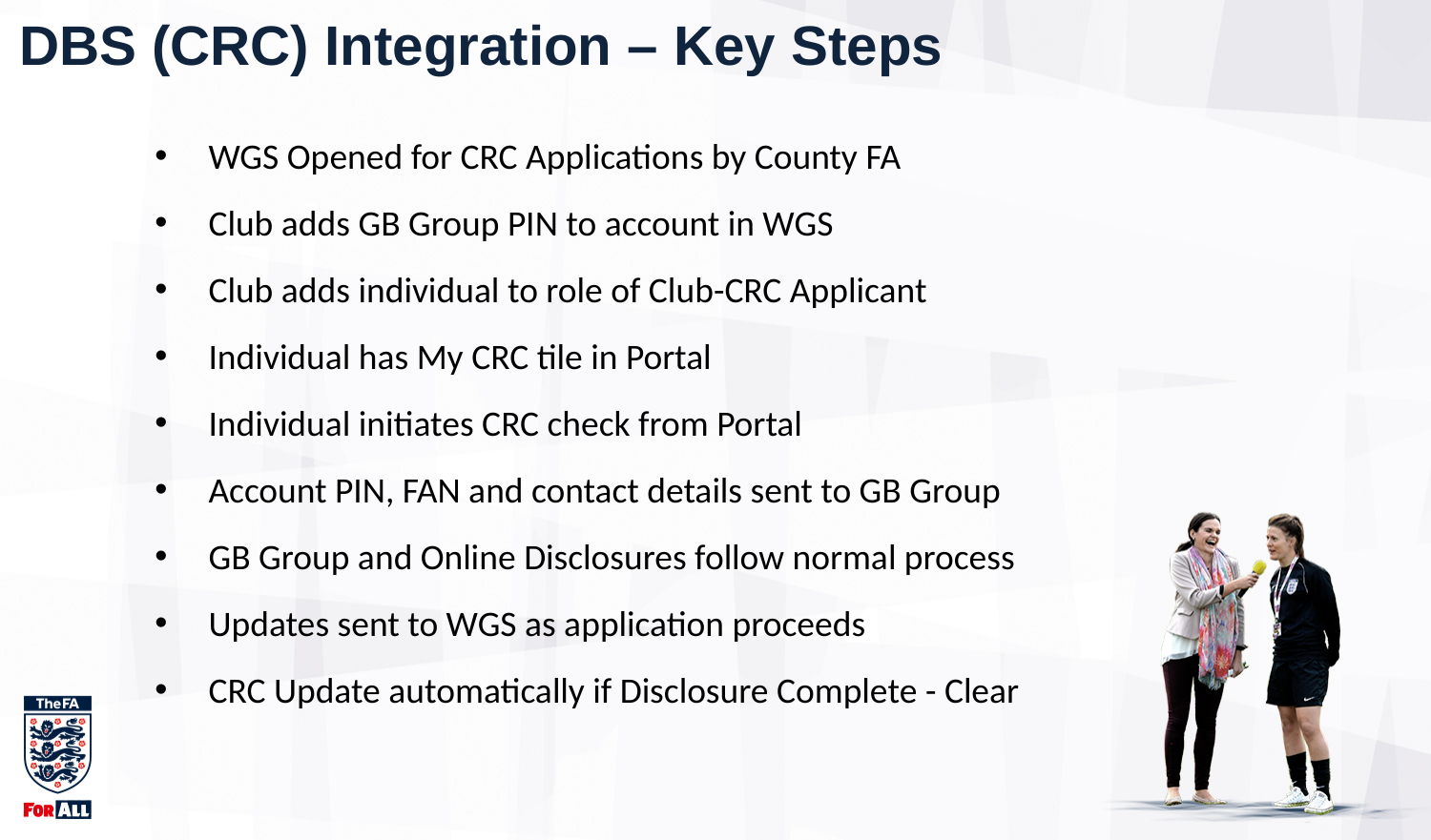

DBS (CRC) Integration – Key Steps

WGS Opened for CRC Applications by County FA
Club adds GB Group PIN to account in WGS
Club adds individual to role of Club-CRC Applicant
Individual has My CRC tile in Portal
Individual initiates CRC check from Portal
Account PIN, FAN and contact details sent to GB Group
GB Group and Online Disclosures follow normal process
Updates sent to WGS as application proceeds
CRC Update automatically if Disclosure Complete - Clear